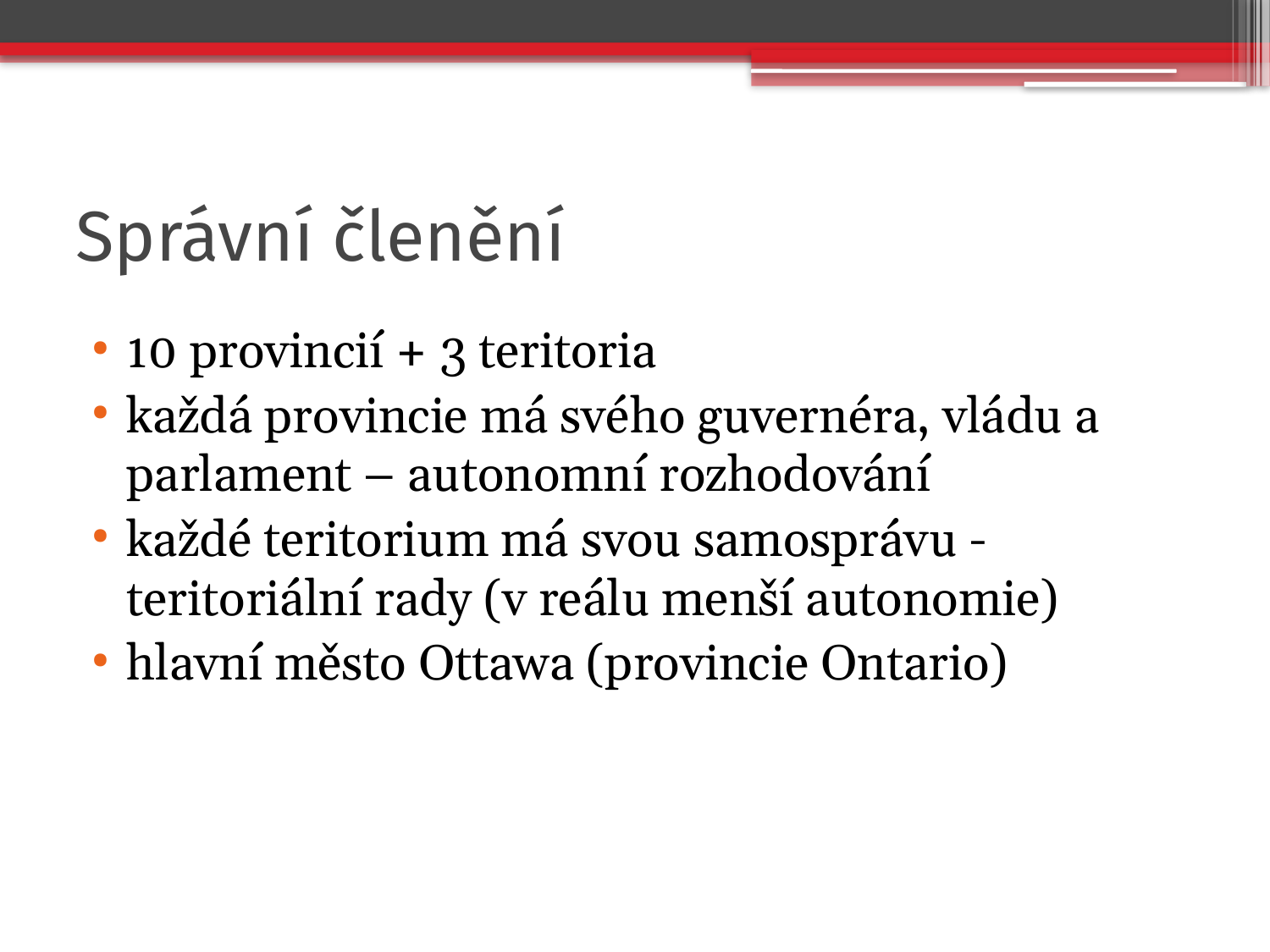

# Správní členění
10 provincií + 3 teritoria
každá provincie má svého guvernéra, vládu a parlament – autonomní rozhodování
každé teritorium má svou samosprávu - teritoriální rady (v reálu menší autonomie)
hlavní město Ottawa (provincie Ontario)